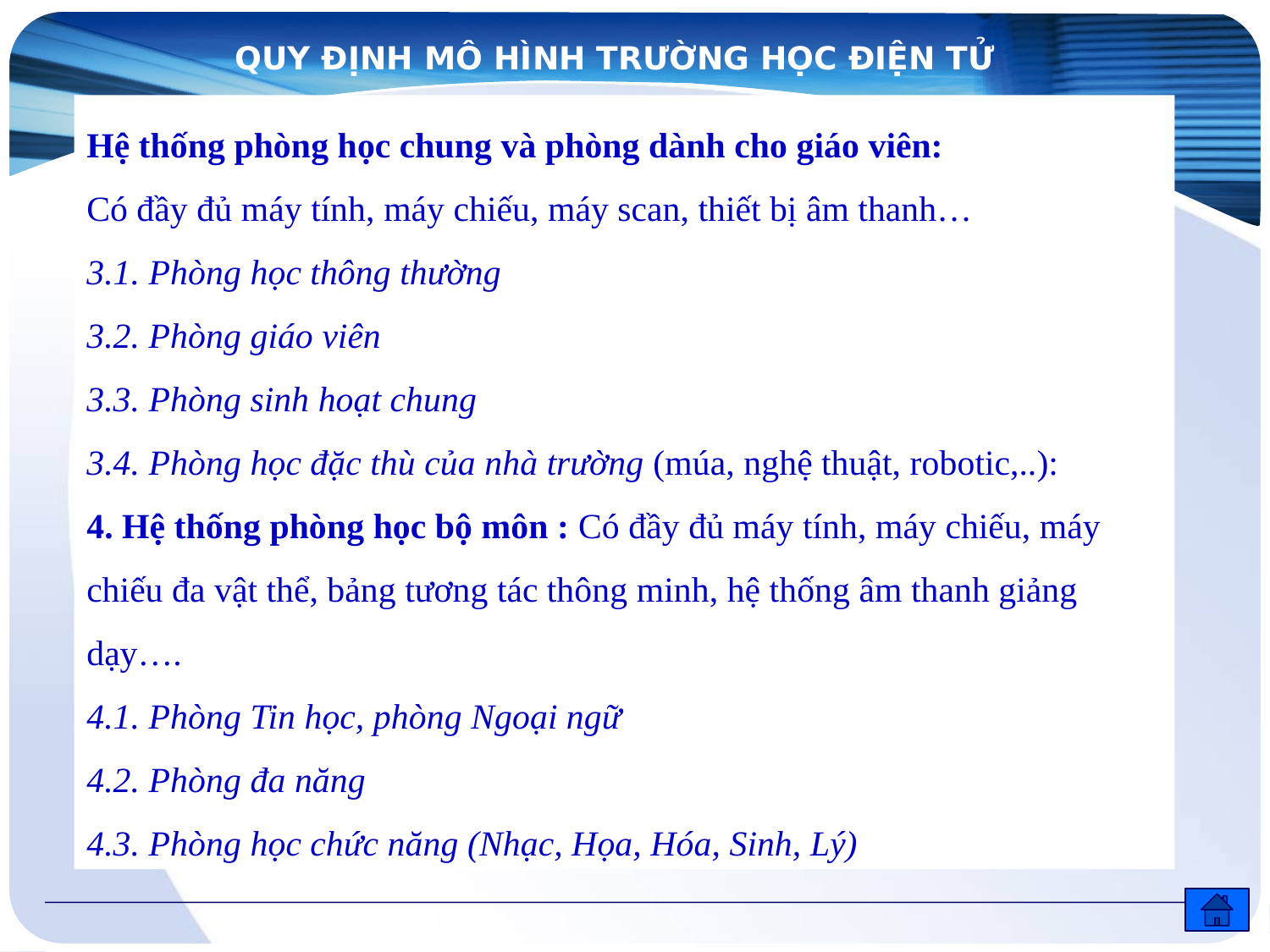

QUY ĐỊNH MÔ HÌNH TRƯỜNG HỌC ĐIỆN TỬ
Hệ thống phòng học chung và phòng dành cho giáo viên:
Có đầy đủ máy tính, máy chiếu, máy scan, thiết bị âm thanh…
3.1. Phòng học thông thường
3.2. Phòng giáo viên
3.3. Phòng sinh hoạt chung
3.4. Phòng học đặc thù của nhà trường (múa, nghệ thuật, robotic,..):
4. Hệ thống phòng học bộ môn : Có đầy đủ máy tính, máy chiếu, máy chiếu đa vật thể, bảng tương tác thông minh, hệ thống âm thanh giảng dạy….
4.1. Phòng Tin học, phòng Ngoại ngữ
4.2. Phòng đa năng
4.3. Phòng học chức năng (Nhạc, Họa, Hóa, Sinh, Lý)